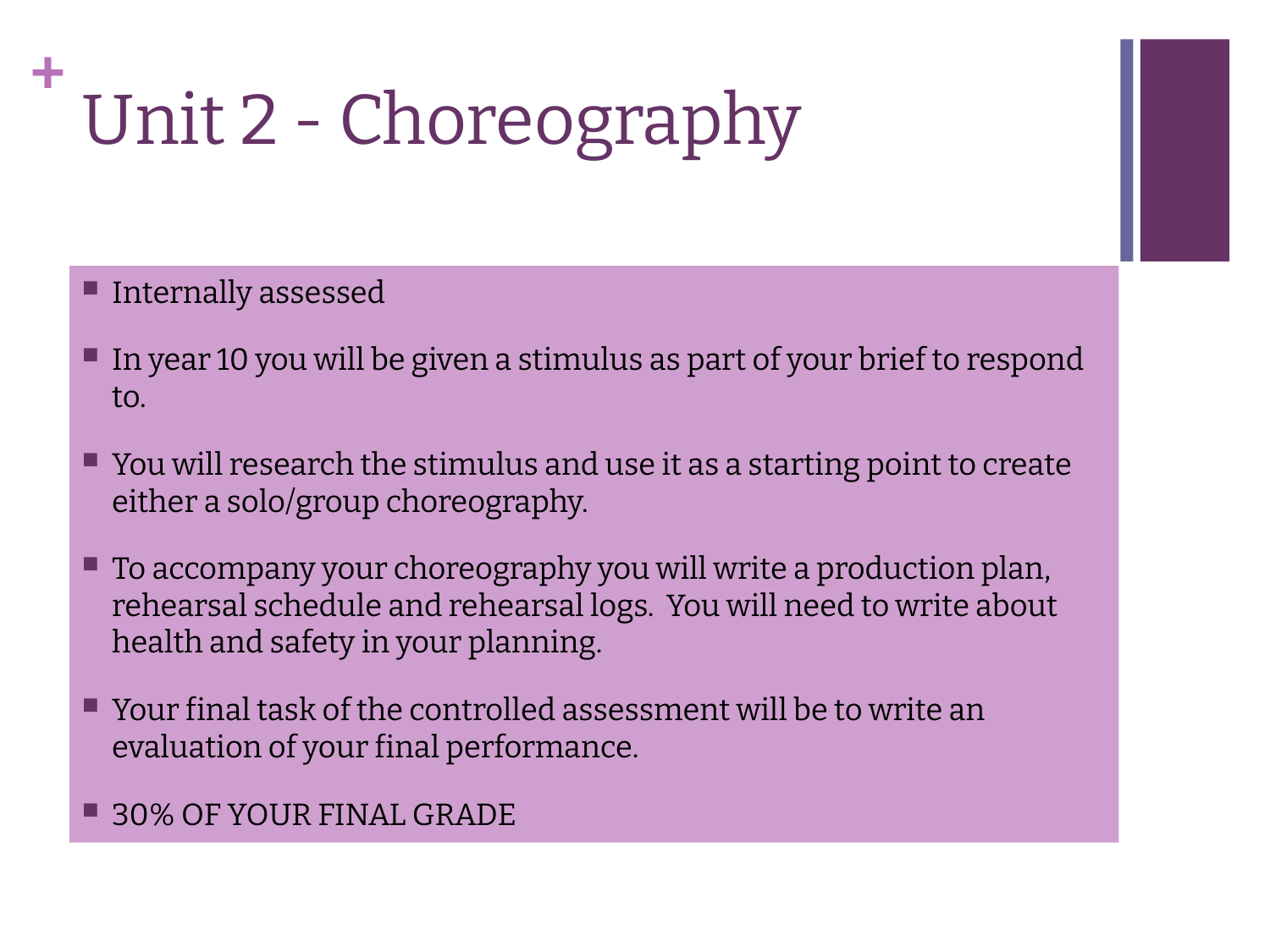

# Unit 2 - Choreography
Internally assessed
In year 10 you will be given a stimulus as part of your brief to respond to.
You will research the stimulus and use it as a starting point to create either a solo/group choreography.
To accompany your choreography you will write a production plan, rehearsal schedule and rehearsal logs.  You will need to write about health and safety in your planning.
Your final task of the controlled assessment will be to write an evaluation of your final performance.
30% OF YOUR FINAL GRADE